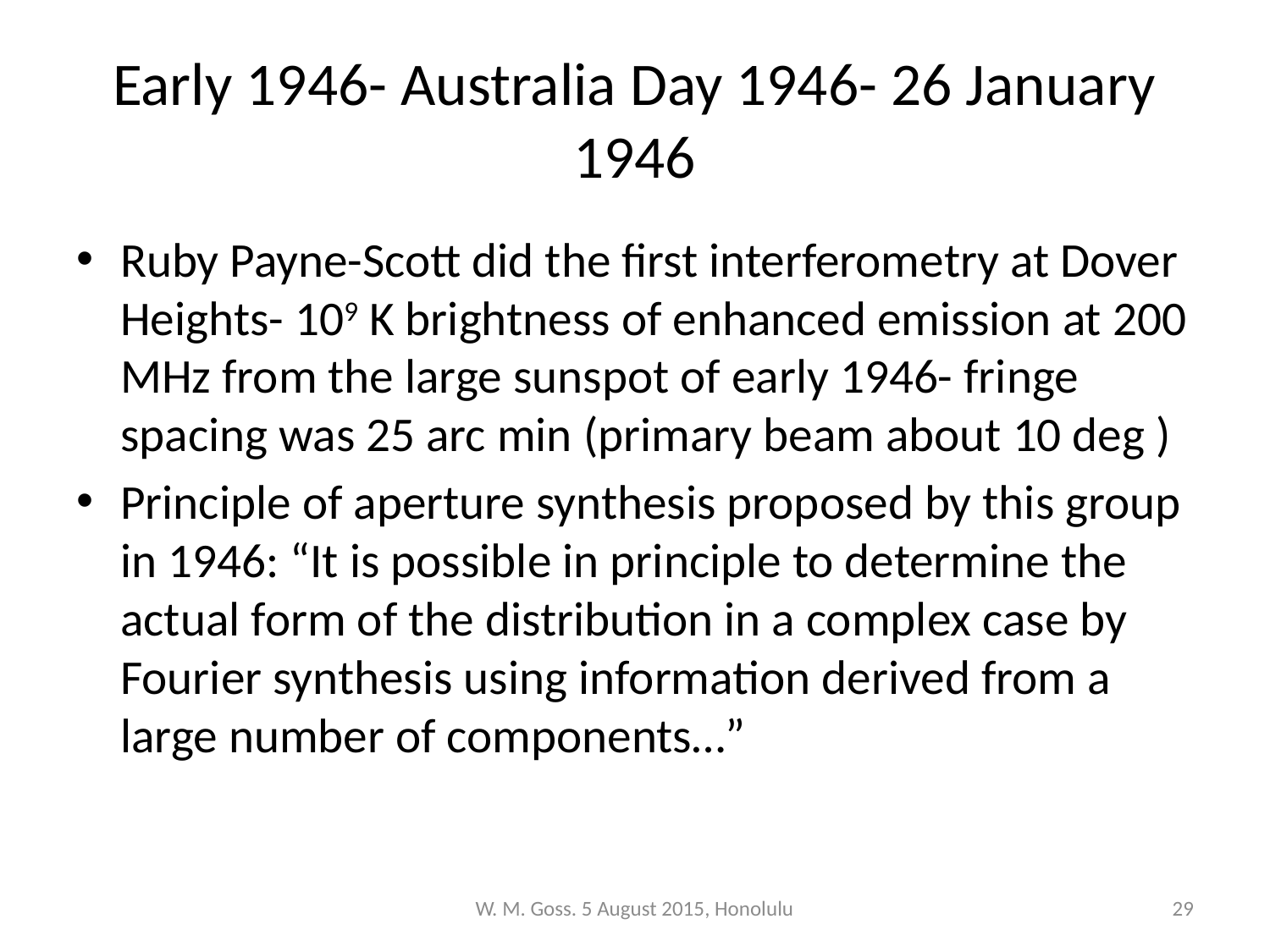

# Early 1946- Australia Day 1946- 26 January 1946
Ruby Payne-Scott did the first interferometry at Dover Heights- 109 K brightness of enhanced emission at 200 MHz from the large sunspot of early 1946- fringe spacing was 25 arc min (primary beam about 10 deg )
Principle of aperture synthesis proposed by this group in 1946: “It is possible in principle to determine the actual form of the distribution in a complex case by Fourier synthesis using information derived from a large number of components…”

W. M. Goss. 5 August 2015, Honolulu
29